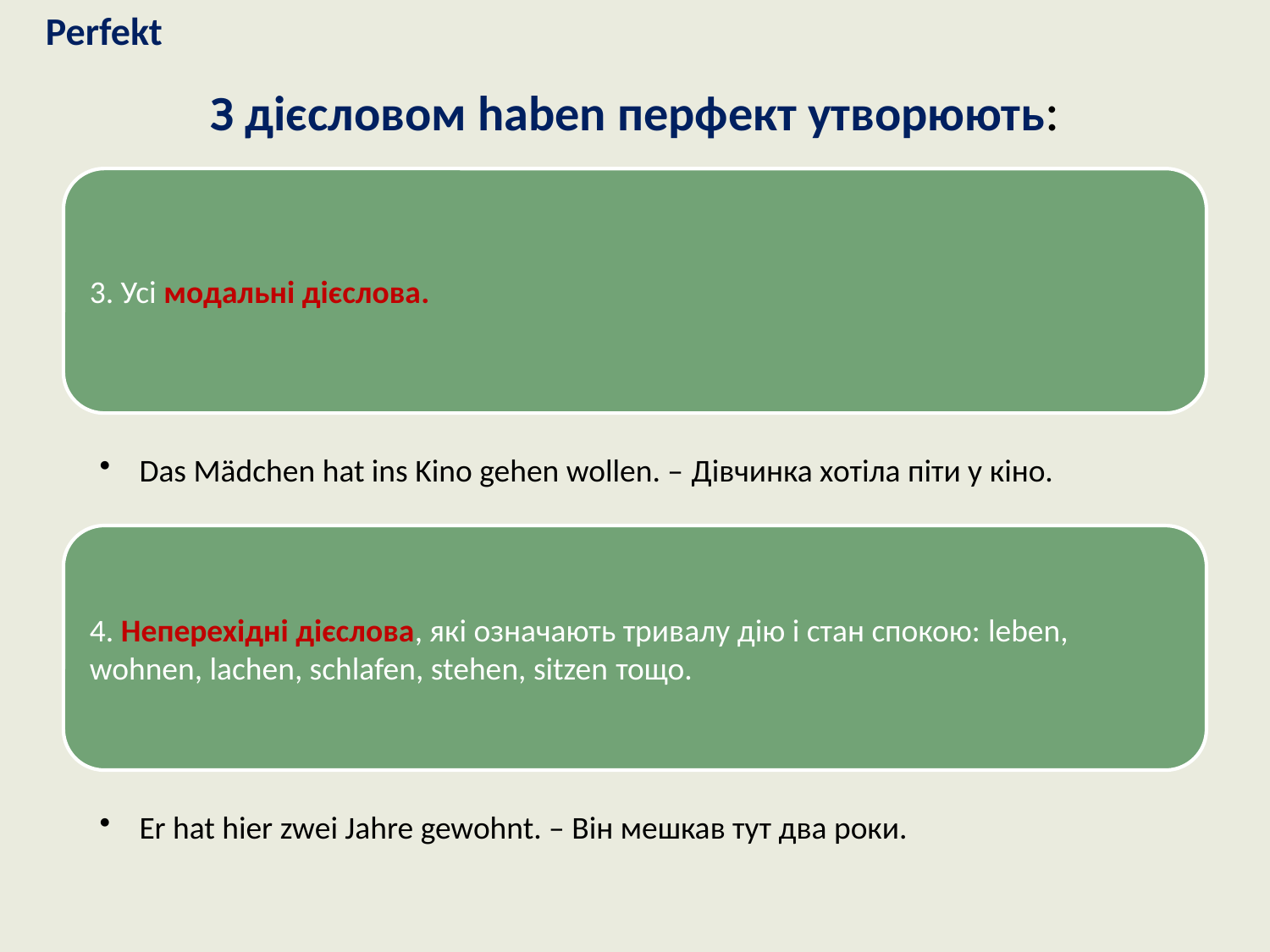

Perfekt
# З дієсловом haben перфект утворюють:
3. Усі модальні дієслова.
Das Mädchen hat ins Kino gehen wollen. – Дівчинка хотіла піти у кіно.
4. Неперехідні дієслова, які означають тривалу дію і стан спокою: leben, wohnen, lachen, schlafen, stehen, sitzen тощо.
Er hat hier zwei Jahre gewohnt. – Він мешкав тут два роки.